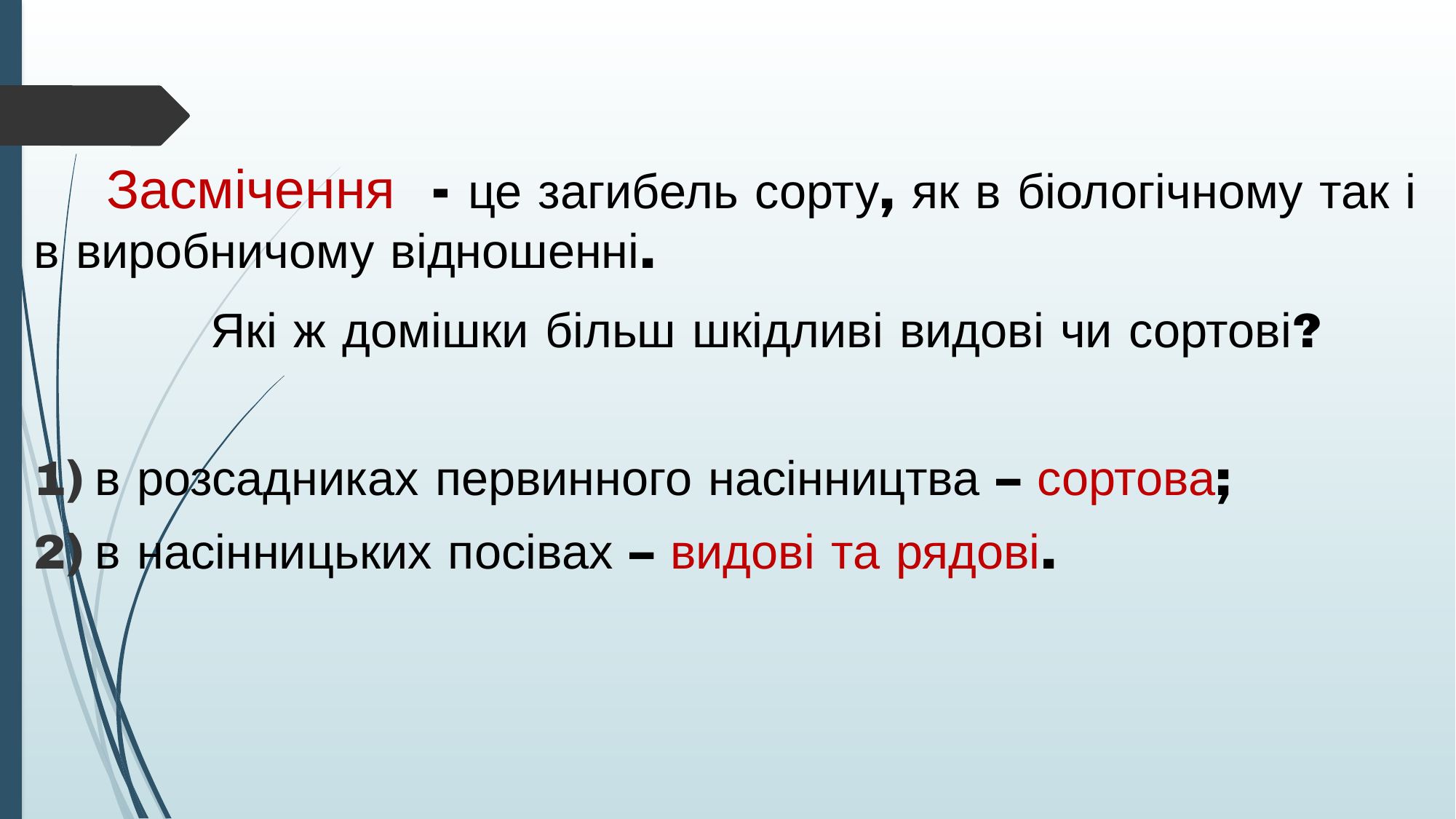

Засмічення  - це загибель сорту, як в біологічному так і в виробничому відношенні.
   Які ж домішки більш шкідливі видові чи сортові?

в розсадниках первинного насінництва – сортова;
в насінницьких посівах – видові та рядові.